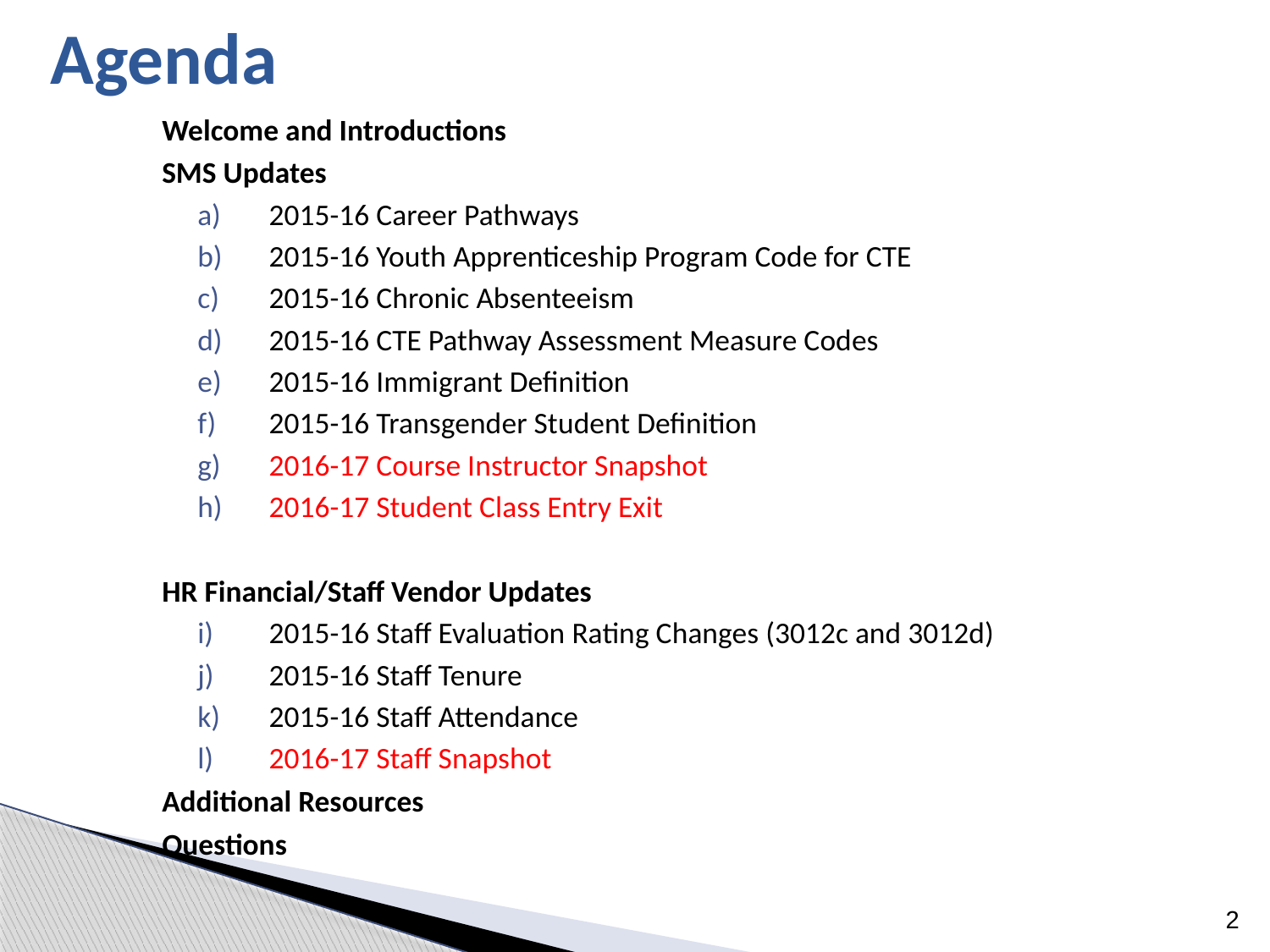

# Agenda
Welcome and Introductions
SMS Updates
2015-16 Career Pathways
2015-16 Youth Apprenticeship Program Code for CTE
2015-16 Chronic Absenteeism
2015-16 CTE Pathway Assessment Measure Codes
2015-16 Immigrant Definition
2015-16 Transgender Student Definition
2016-17 Course Instructor Snapshot
2016-17 Student Class Entry Exit

HR Financial/Staff Vendor Updates
2015-16 Staff Evaluation Rating Changes (3012c and 3012d)
2015-16 Staff Tenure
2015-16 Staff Attendance
2016-17 Staff Snapshot
Additional Resources
Questions

2